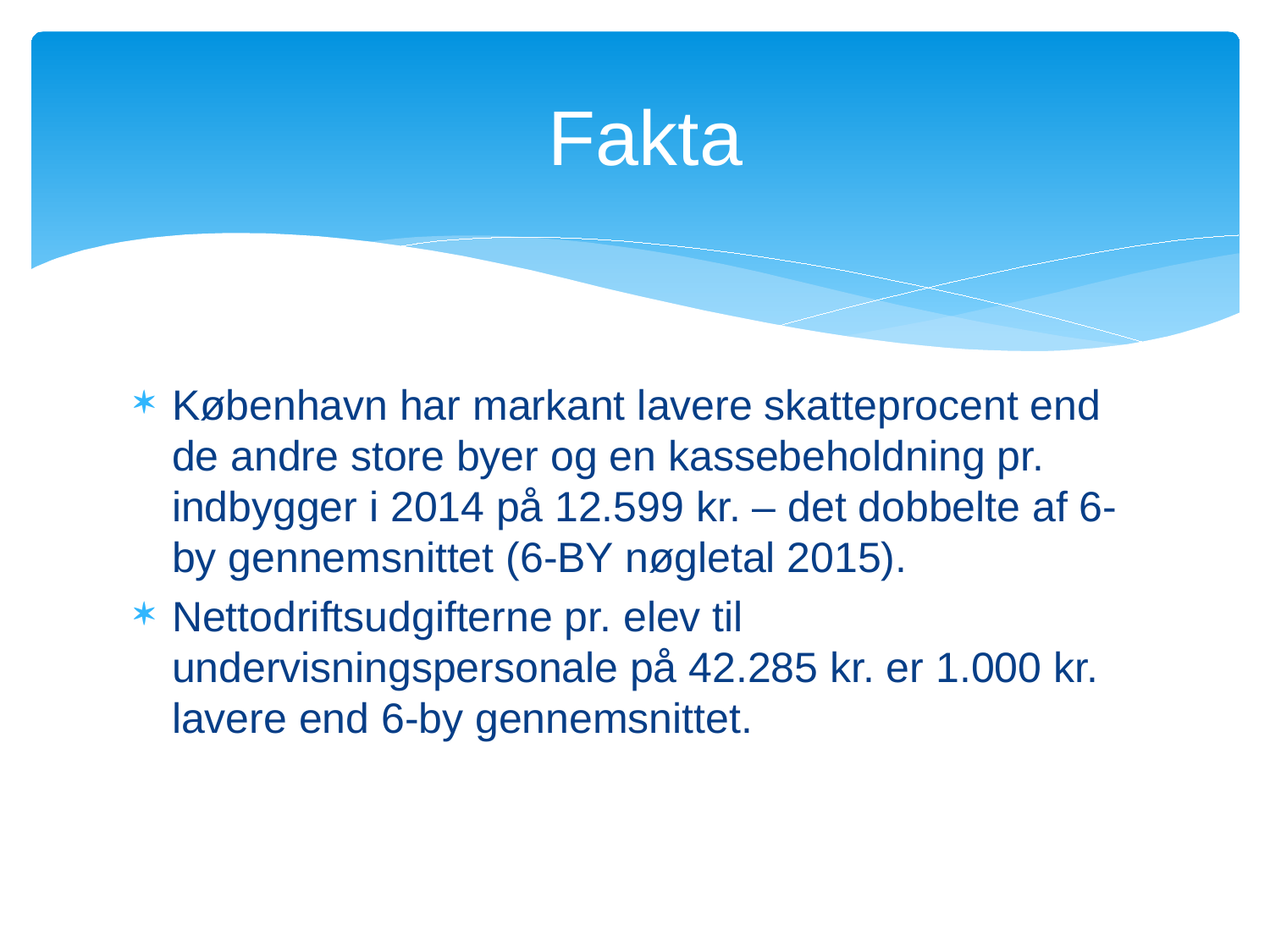

# Fakta
København har markant lavere skatteprocent end de andre store byer og en kassebeholdning pr. indbygger i 2014 på 12.599 kr. – det dobbelte af 6-by gennemsnittet (6-BY nøgletal 2015).
Nettodriftsudgifterne pr. elev til undervisningspersonale på 42.285 kr. er 1.000 kr. lavere end 6-by gennemsnittet.